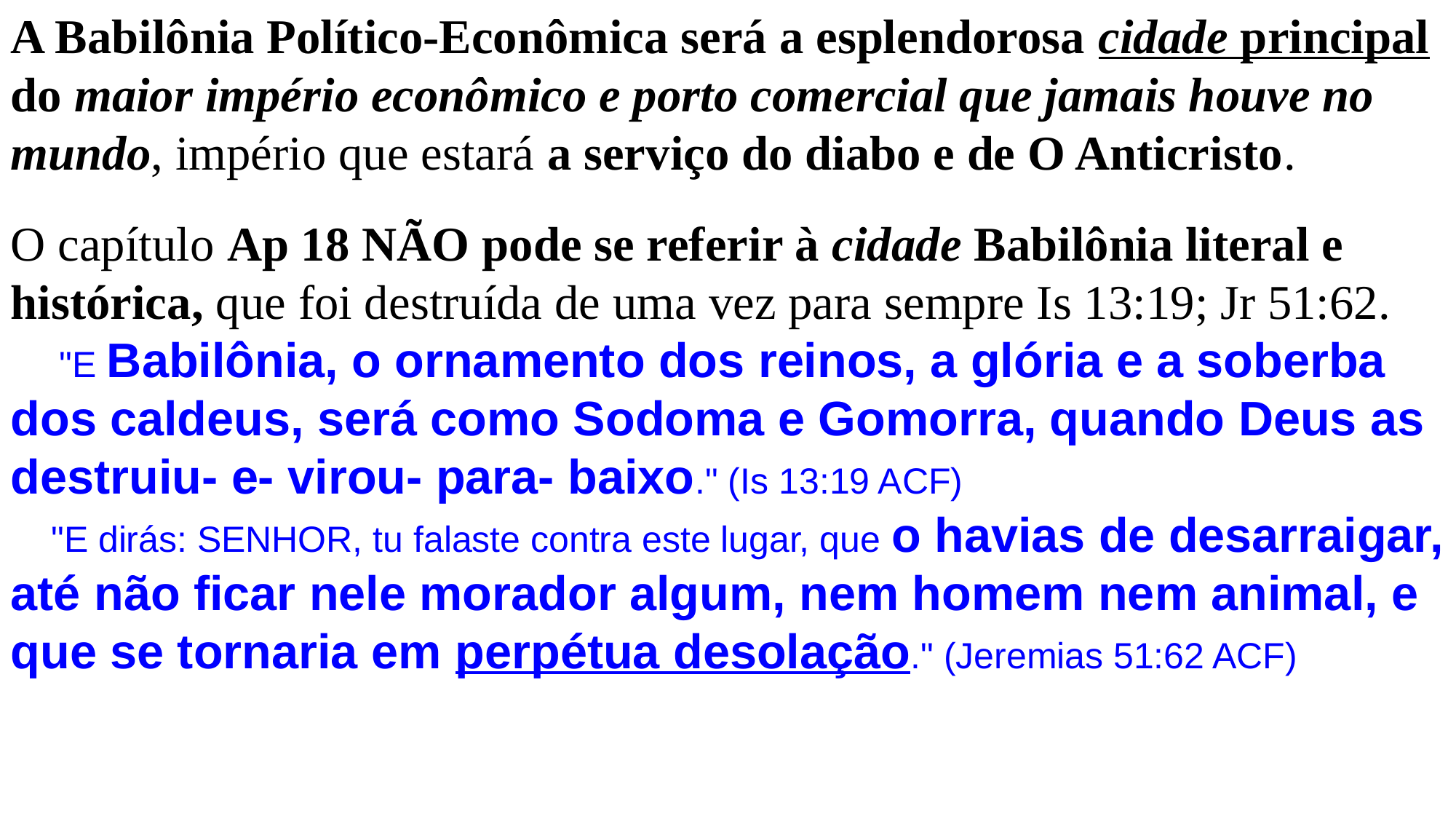

A Babilônia Político-Econômica será a esplendorosa cidade principal do maior império econômico e porto comercial que jamais houve no mundo, império que estará a serviço do diabo e de O Anticristo.
O capítulo Ap 18 NÃO pode se referir à cidade Babilônia literal e histórica, que foi destruída de uma vez para sempre Is 13:19; Jr 51:62.
    "E Babilônia, o ornamento dos reinos, a glória e a soberba dos caldeus, será como Sodoma e Gomorra, quando Deus as destruiu- e- virou- para- baixo." (Is 13:19 ACF)
    "E dirás: SENHOR, tu falaste contra este lugar, que o havias de desarraigar, até não ficar nele morador algum, nem homem nem animal, e que se tornaria em perpétua desolação." (Jeremias 51:62 ACF)